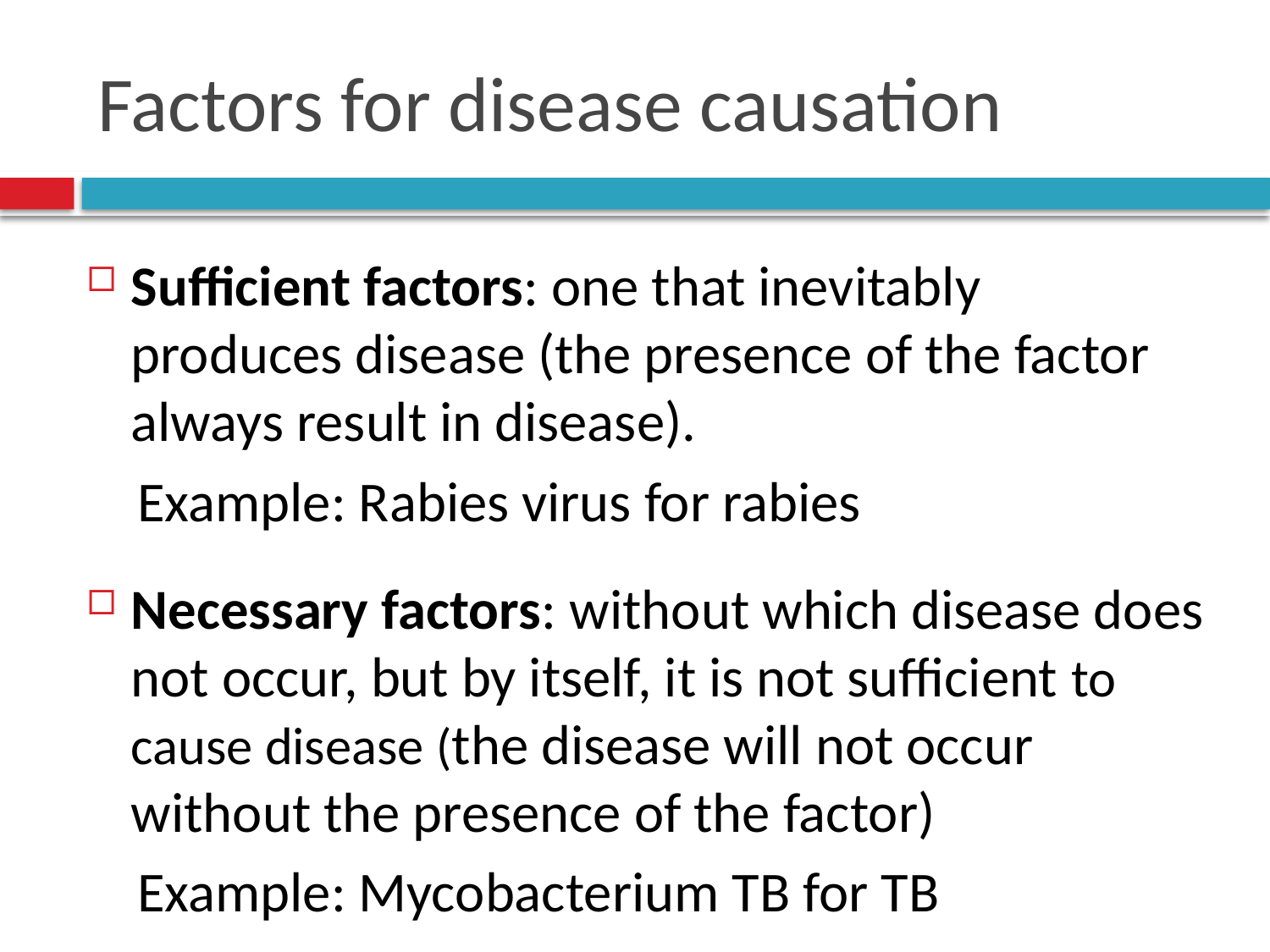

# Factors for disease causation
Sufficient factors: one that inevitably produces disease (the presence of the factor always result in disease).
    Example: Rabies virus for rabies

Necessary factors: without which disease does not occur, but by itself, it is not sufficient to cause disease (the disease will not occur without the presence of the factor)
    Example: Mycobacterium TB for TB